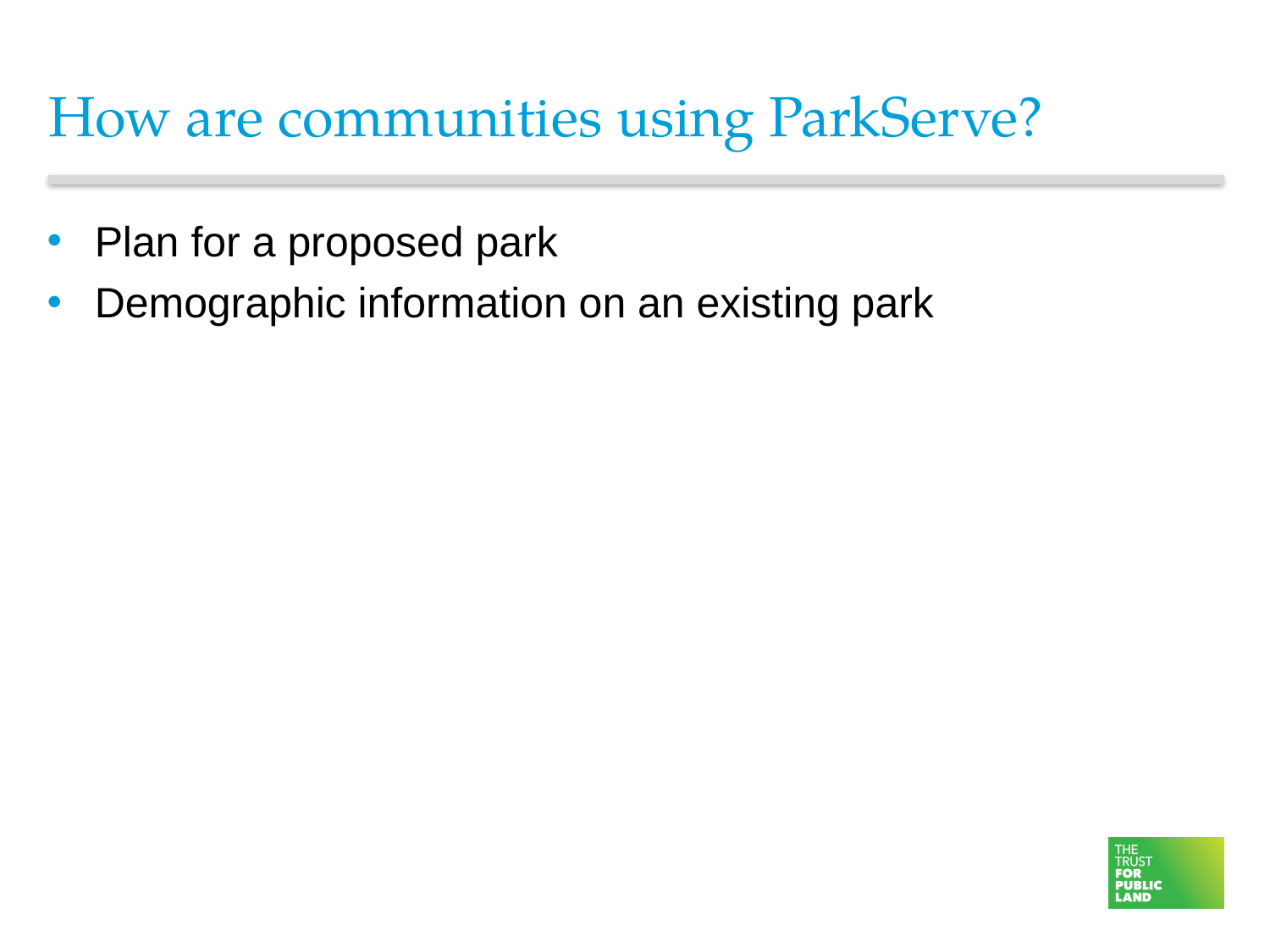

# How are communities using ParkServe?
Plan for a proposed park
Demographic information on an existing park